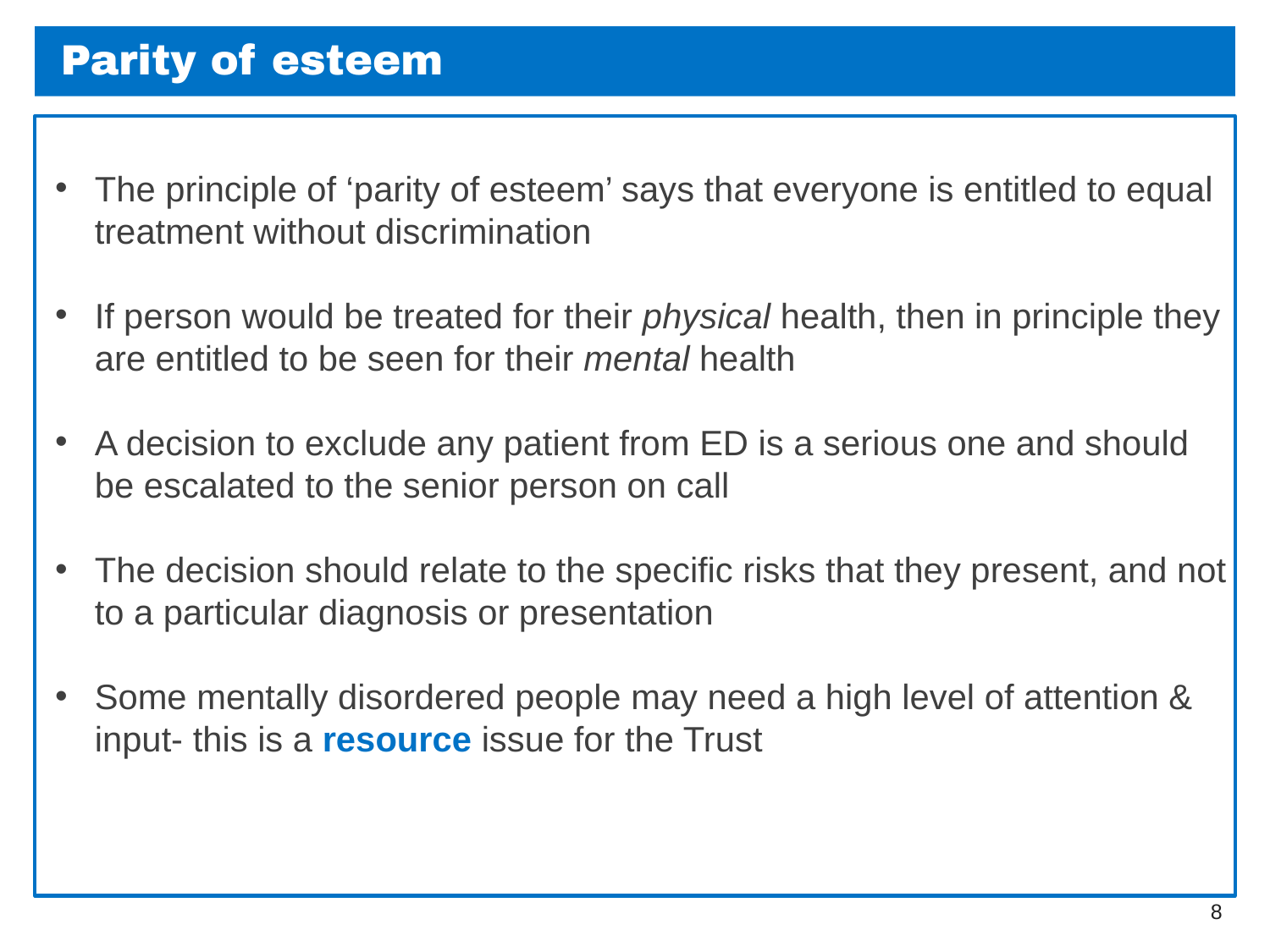

# Parity of esteem

The principle of ‘parity of esteem’ says that everyone is entitled to equal treatment without discrimination
If person would be treated for their physical health, then in principle they are entitled to be seen for their mental health
A decision to exclude any patient from ED is a serious one and should be escalated to the senior person on call
The decision should relate to the specific risks that they present, and not to a particular diagnosis or presentation
Some mentally disordered people may need a high level of attention & input- this is a resource issue for the Trust

8